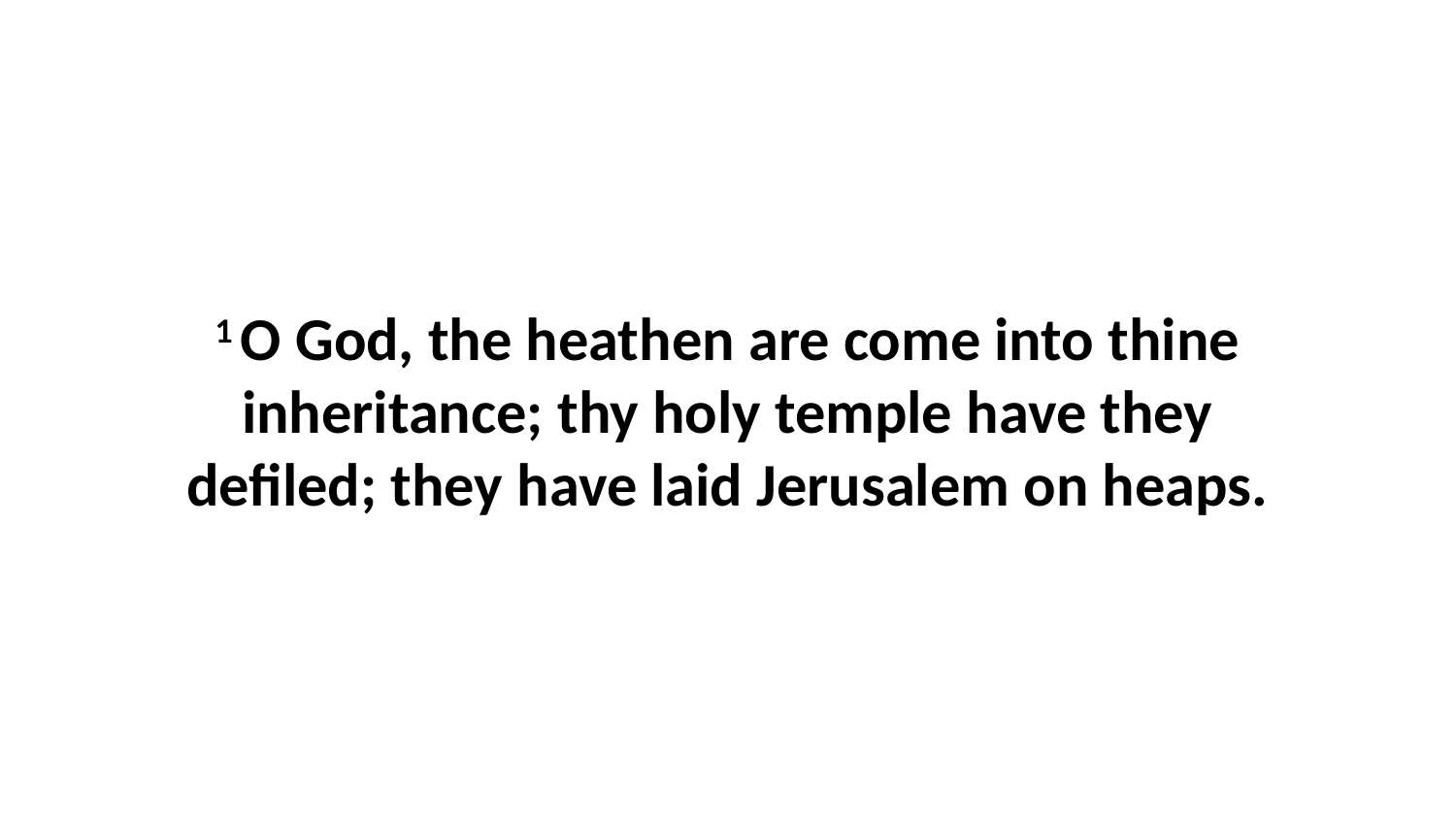

1 O God, the heathen are come into thine inheritance; thy holy temple have they defiled; they have laid Jerusalem on heaps.